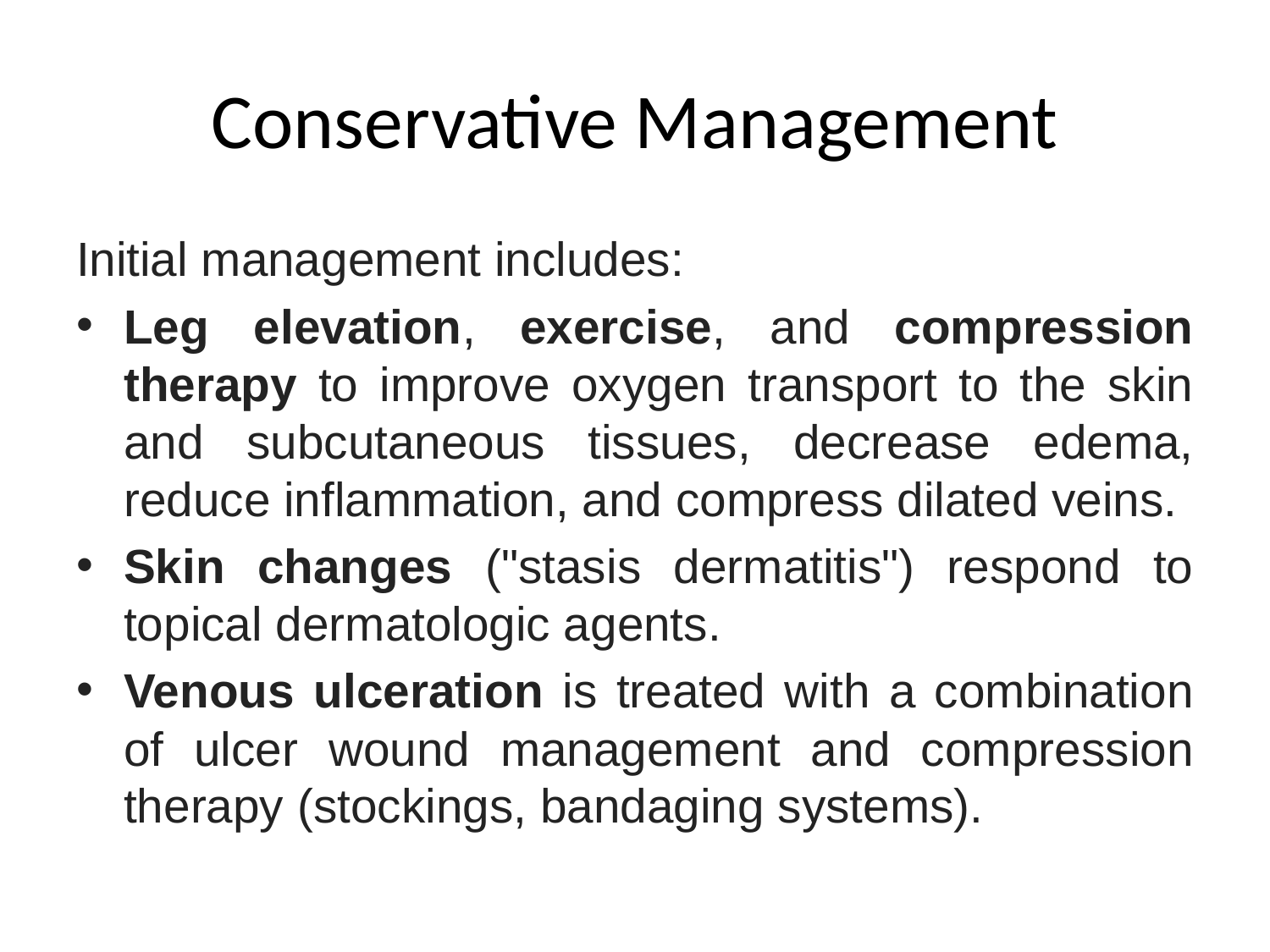

# Conservative Management
Initial management includes:
Leg elevation, exercise, and compression therapy to improve oxygen transport to the skin and subcutaneous tissues, decrease edema, reduce inflammation, and compress dilated veins.
Skin changes ("stasis dermatitis") respond to topical dermatologic agents.
Venous ulceration is treated with a combination of ulcer wound management and compression therapy (stockings, bandaging systems).